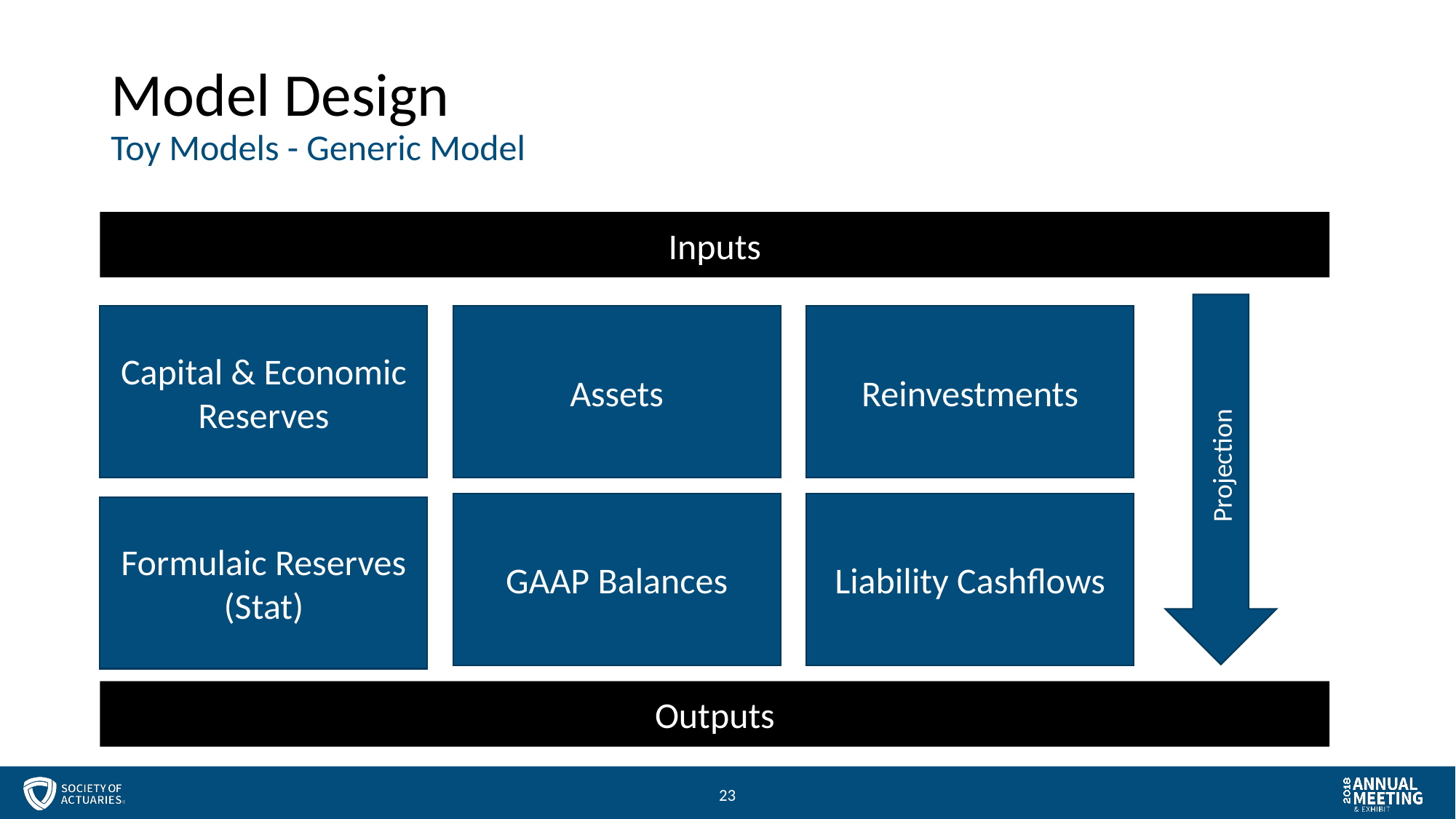

# Model Design Toy Models - Generic Model
Inputs
Projection
Reinvestments
Assets
Capital & Economic Reserves
GAAP Balances
Liability Cashflows
Formulaic Reserves (Stat)
Outputs
23